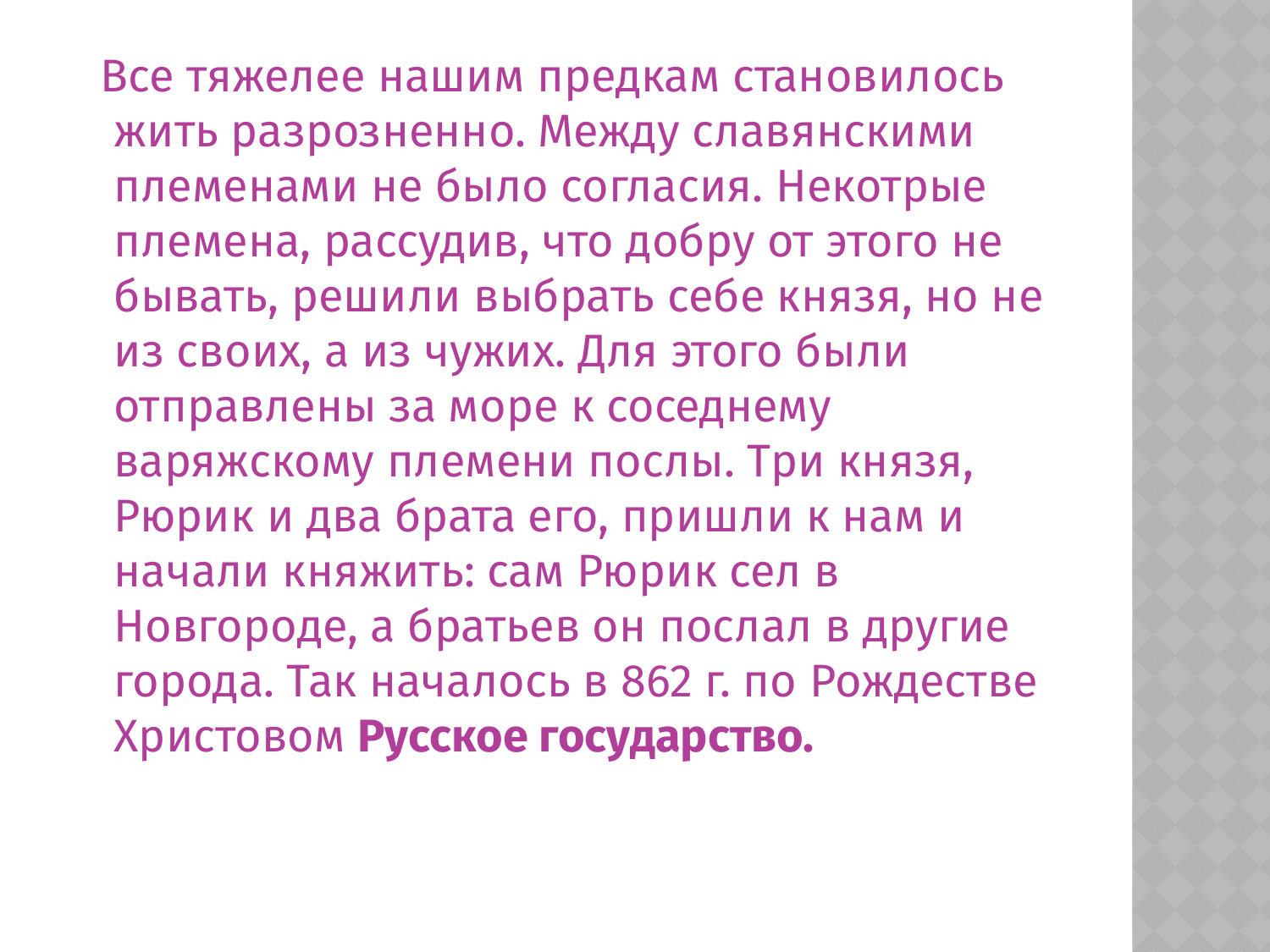

Все тяжелее нашим предкам становилось жить разрозненно. Между славянскими племенами не было согласия. Некотрые племена, рассудив, что добру от этого не бывать, решили выбрать себе князя, но не из своих, а из чужих. Для этого были отправлены за море к соседнему варяжскому племени послы. Три князя, Рюрик и два брата его, пришли к нам и начали княжить: сам Рюрик сел в Новгороде, а братьев он послал в другие города. Так началось в 862 г. по Рождестве Христовом Русское государство.
#